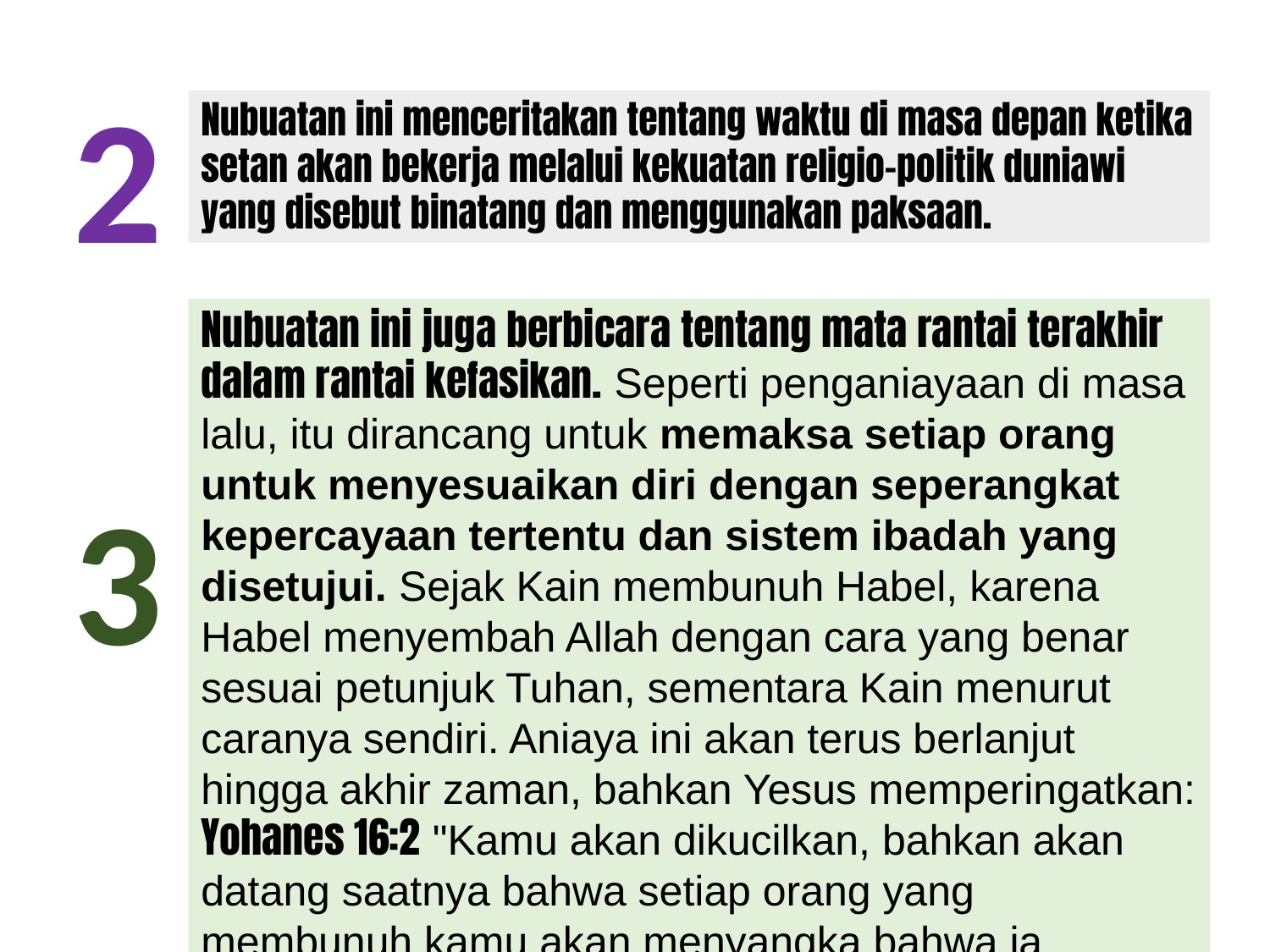

2
Nubuatan ini menceritakan tentang waktu di masa depan ketika setan akan bekerja melalui kekuatan religio-politik duniawi yang disebut binatang dan menggunakan paksaan.
Nubuatan ini juga berbicara tentang mata rantai terakhir dalam rantai kefasikan. Seperti penganiayaan di masa lalu, itu dirancang untuk memaksa setiap orang untuk menyesuaikan diri dengan seperangkat kepercayaan tertentu dan sistem ibadah yang disetujui. Sejak Kain membunuh Habel, karena Habel menyembah Allah dengan cara yang benar sesuai petunjuk Tuhan, sementara Kain menurut caranya sendiri. Aniaya ini akan terus berlanjut hingga akhir zaman, bahkan Yesus memperingatkan: Yohanes 16:2 "Kamu akan dikucilkan, bahkan akan datang saatnya bahwa setiap orang yang membunuh kamu akan menyangka bahwa ia berbuat bakti bagi Allah.“
3